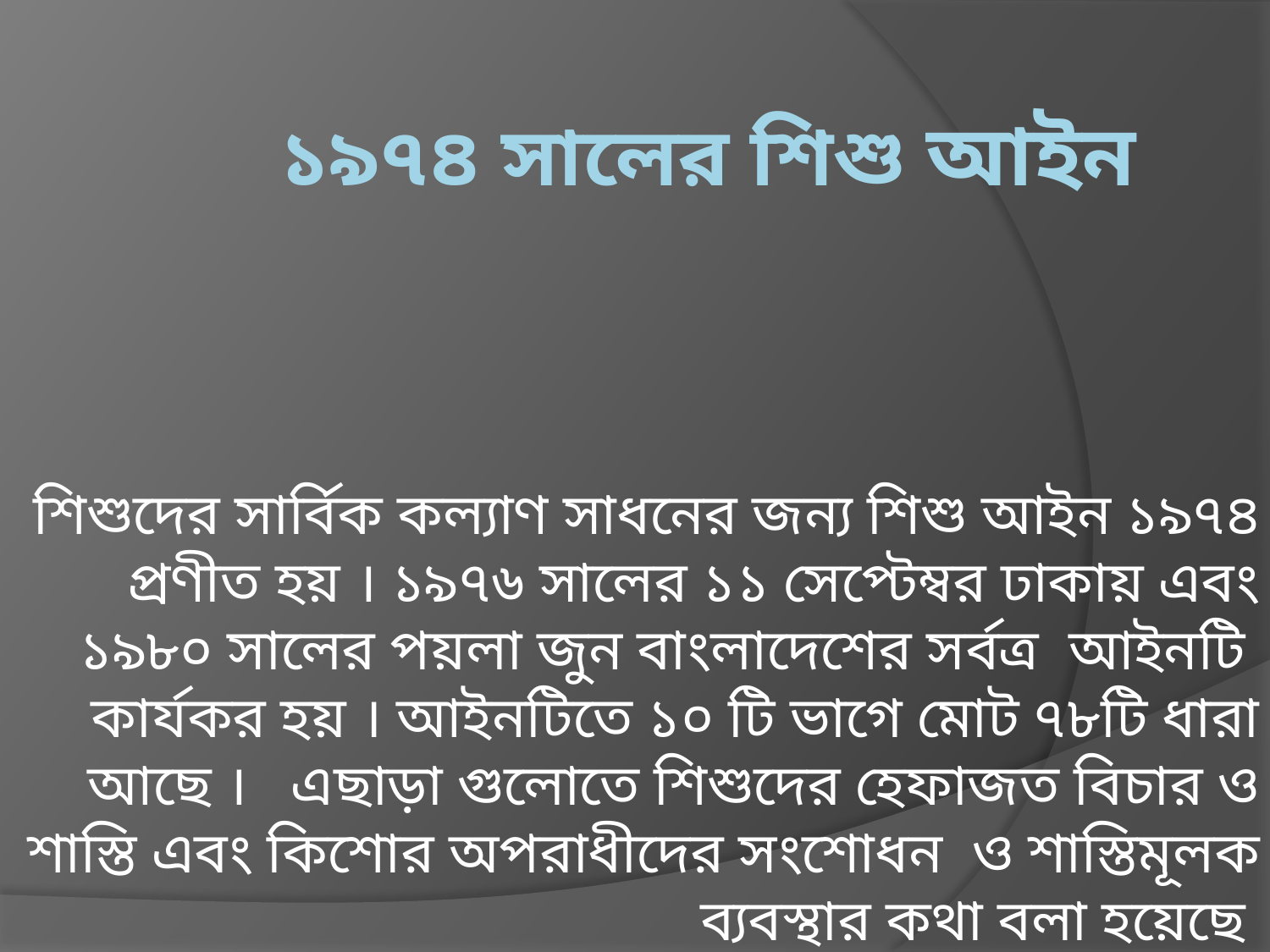

# ১৯৭৪ সালের শিশু আইন
শিশুদের সার্বিক কল্যাণ সাধনের জন্য শিশু আইন ১৯৭৪ প্রণীত হয় । ১৯৭৬ সালের ১১ সেপ্টেম্বর ঢাকায় এবং ১৯৮০ সালের পয়লা জুন বাংলাদেশের সর্বত্র  আইনটি  কার্যকর হয় । আইনটিতে ১০ টি ভাগে মোট ৭৮টি ধারা আছে ।   এছাড়া গুলোতে শিশুদের হেফাজত বিচার ও শাস্তি এবং কিশোর অপরাধীদের সংশোধন  ও শাস্তিমূলক ব্যবস্থার কথা বলা হয়েছে